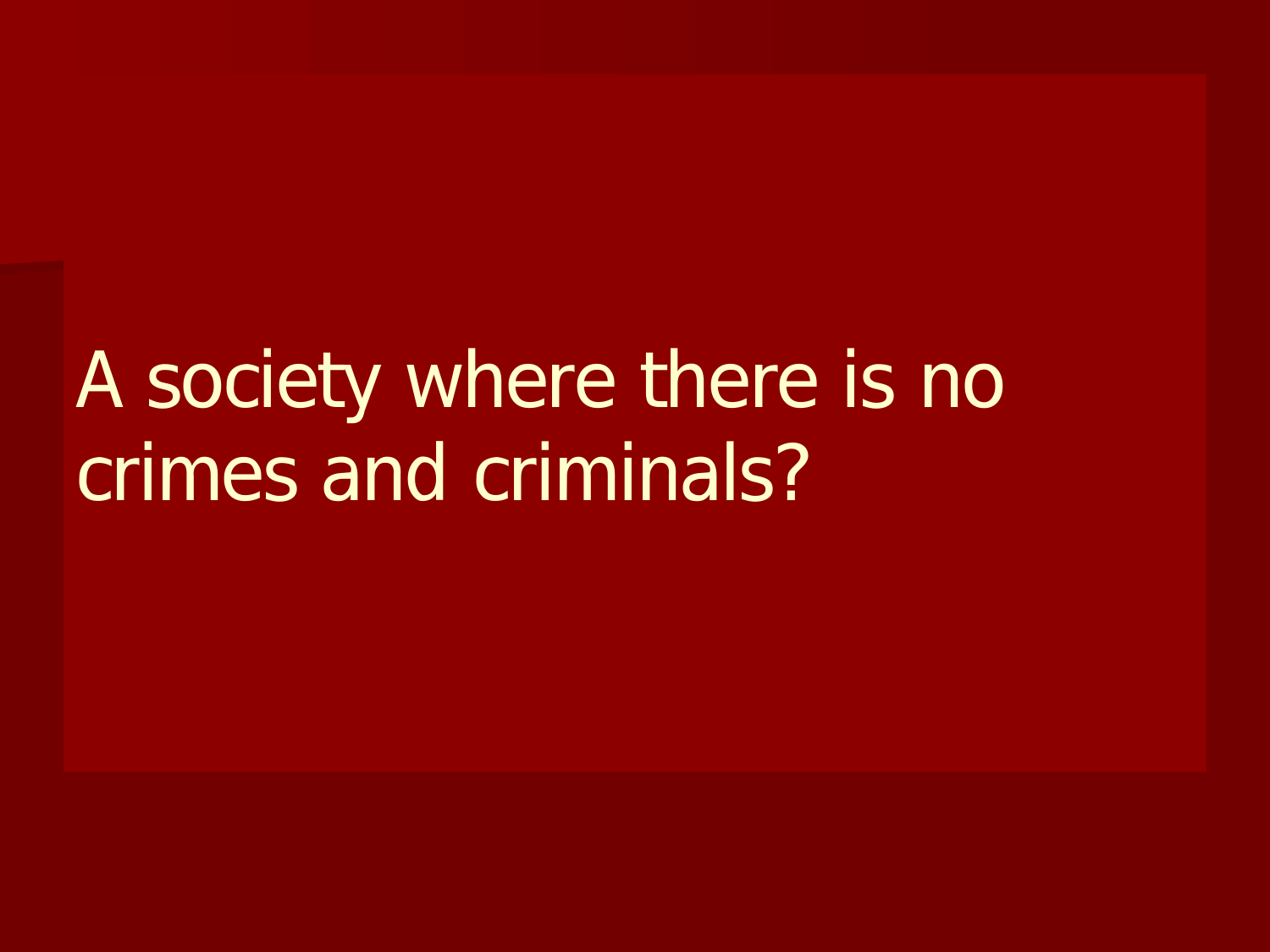

# A society where there is no crimes and criminals?